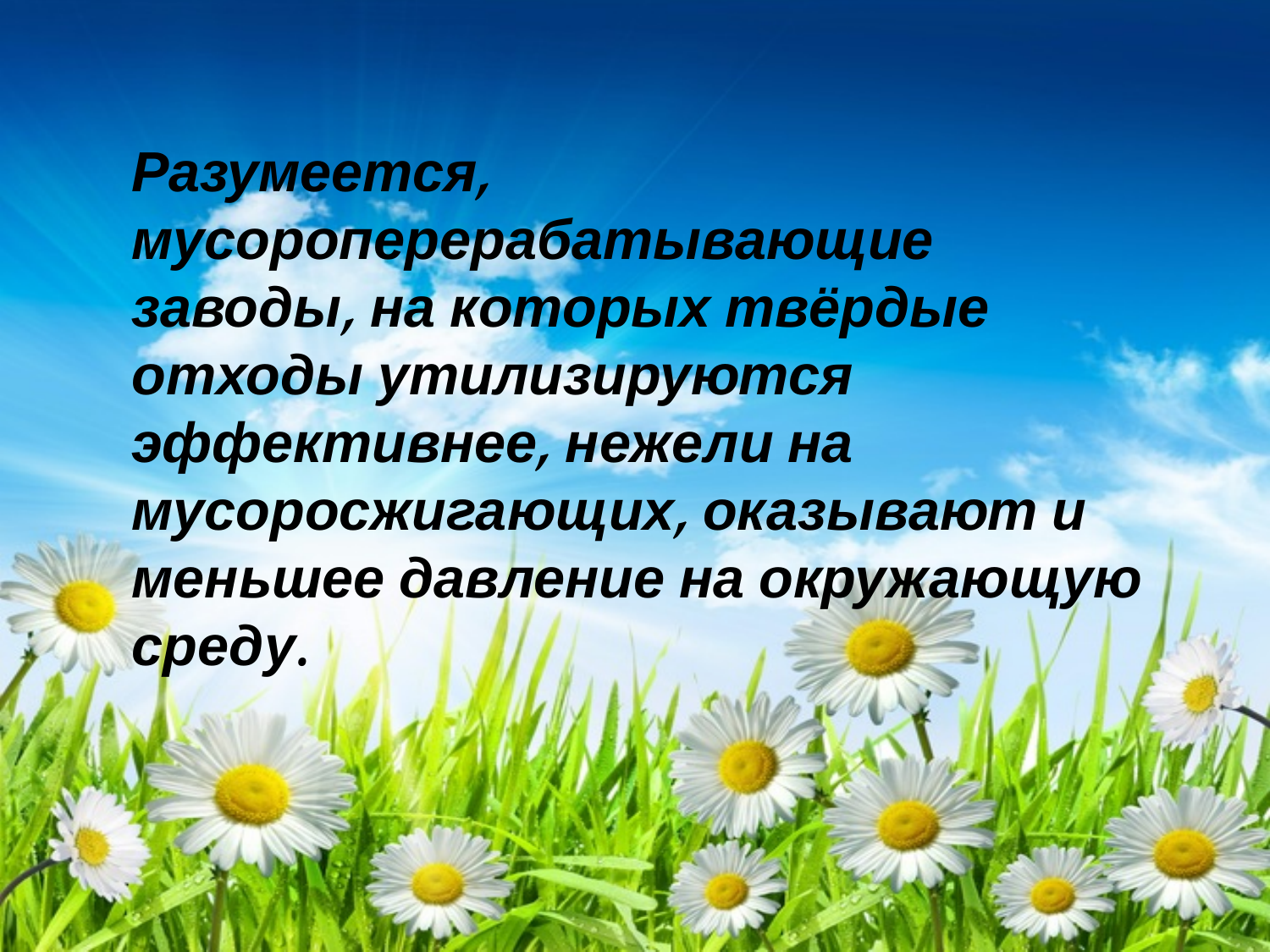

Разумеется, мусороперерабатывающие заводы, на которых твёрдые отходы утилизируются эффективнее, нежели на мусоросжигающих, оказывают и меньшее давление на окружающую среду.